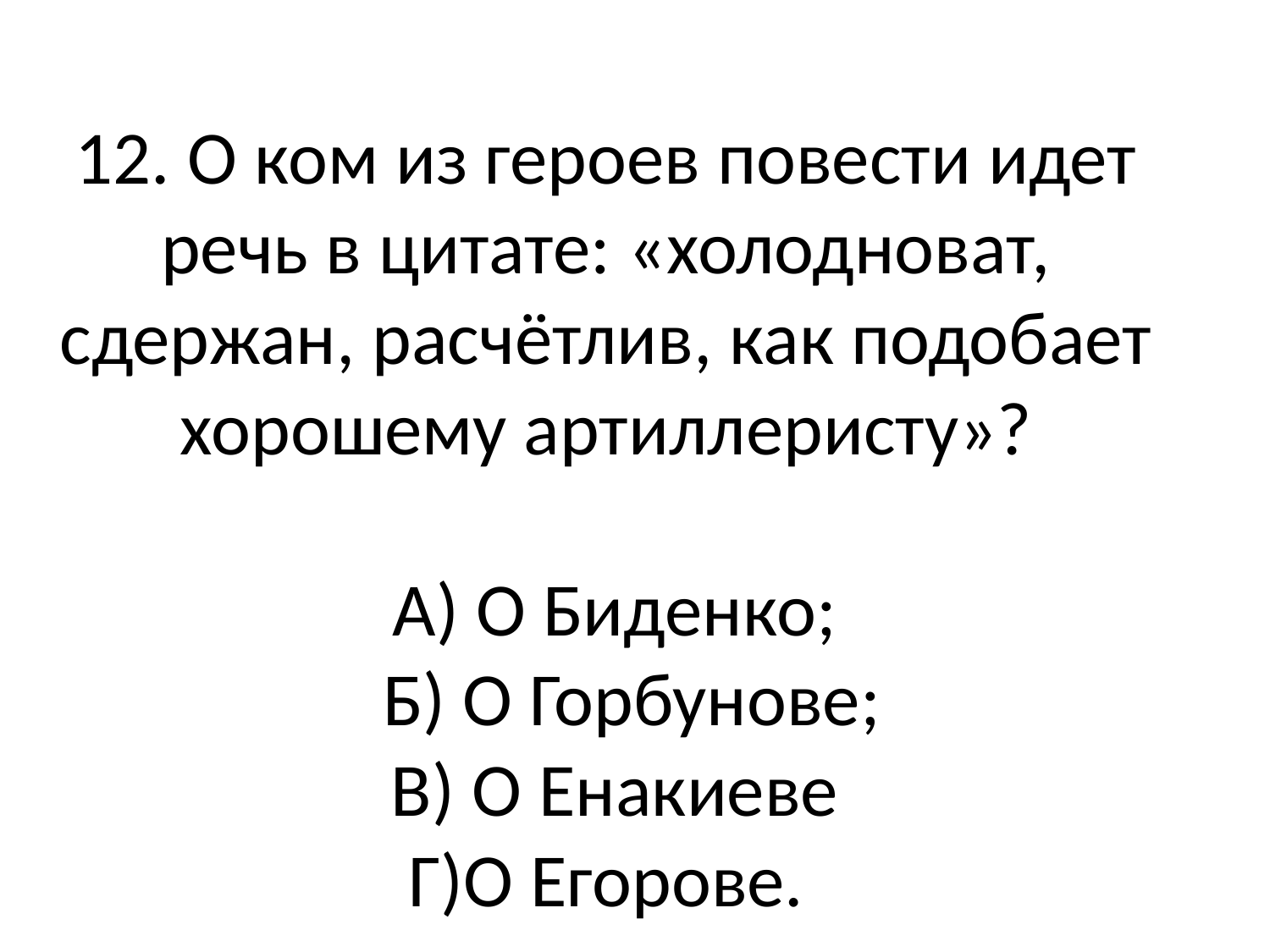

# 12. О ком из героев повести идет речь в цитате: «холодноват, сдержан, расчётлив, как подобает хорошему артиллеристу»?  А) О Биденко;    Б) О Горбунове;  В) О Енакиеве Г)О Егорове.